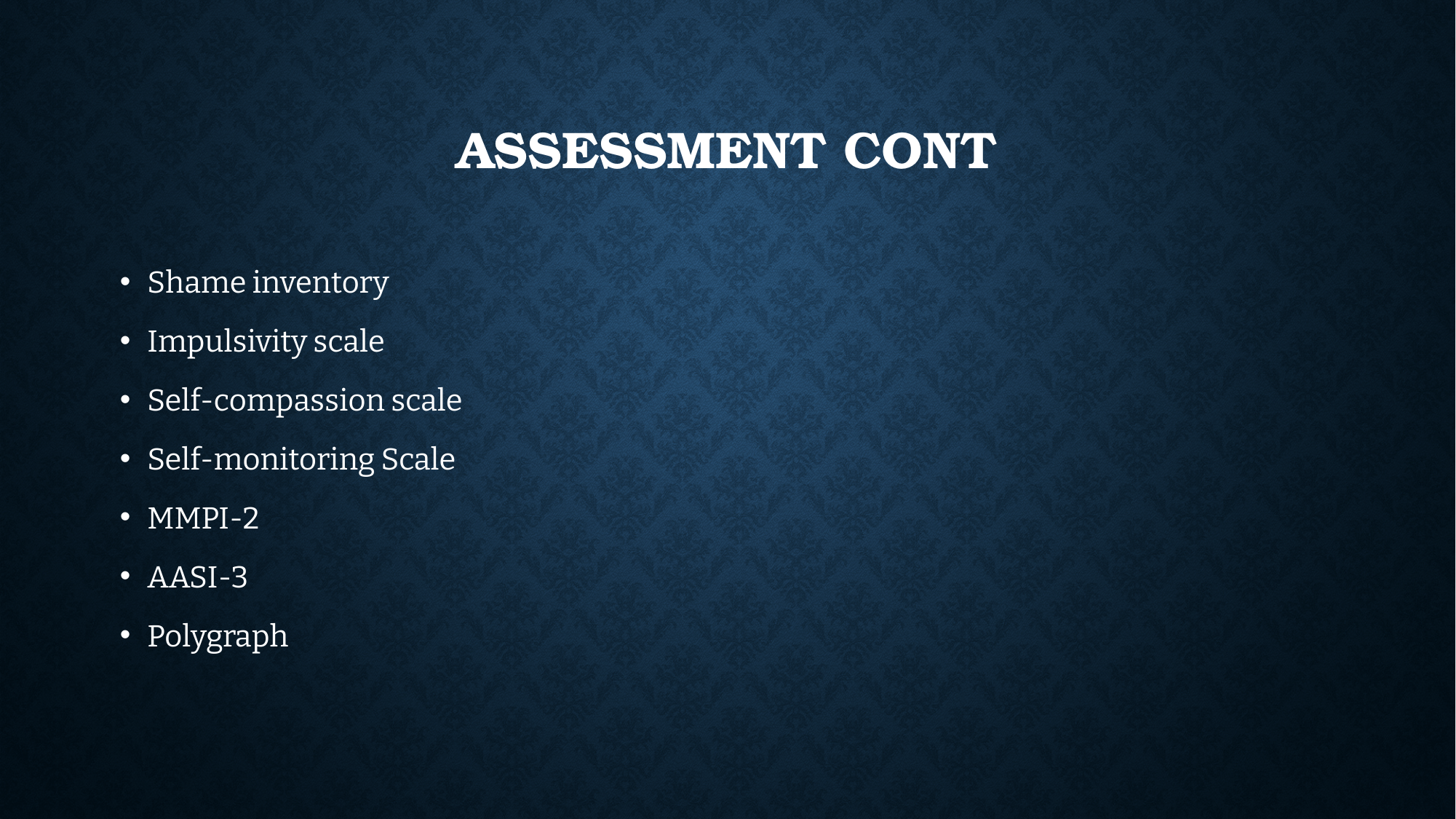

# Assessment Cont
Shame inventory
Impulsivity scale
Self-compassion scale
Self-monitoring Scale
MMPI-2
AASI-3
Polygraph